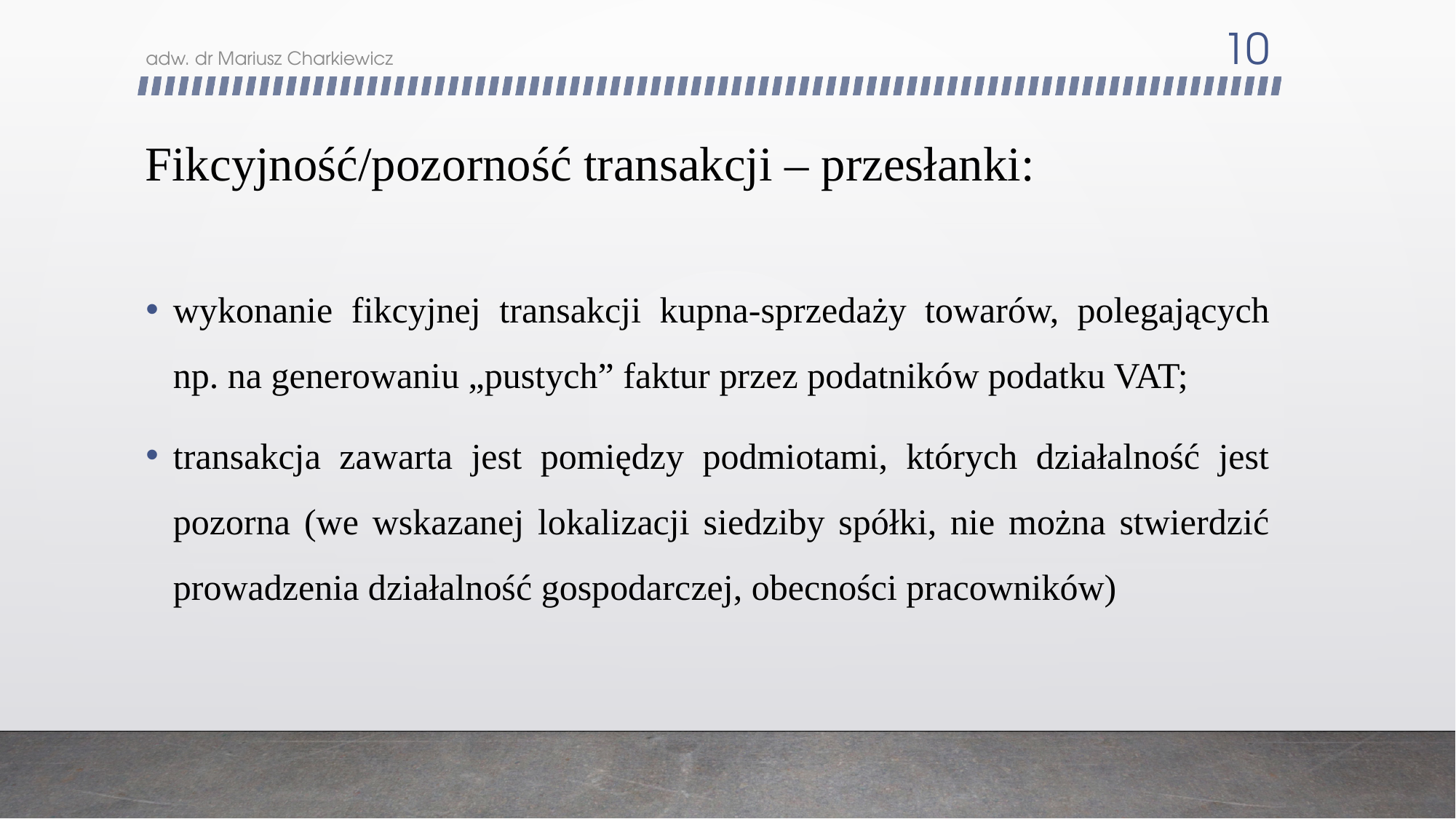

10
adw. dr Mariusz Charkiewicz
# Fikcyjność/pozorność transakcji – przesłanki:
wykonanie fikcyjnej transakcji kupna-sprzedaży towarów, polegających np. na generowaniu „pustych” faktur przez podatników podatku VAT;
transakcja zawarta jest pomiędzy podmiotami, których działalność jest pozorna (we wskazanej lokalizacji siedziby spółki, nie można stwierdzić prowadzenia działalność gospodarczej, obecności pracowników)